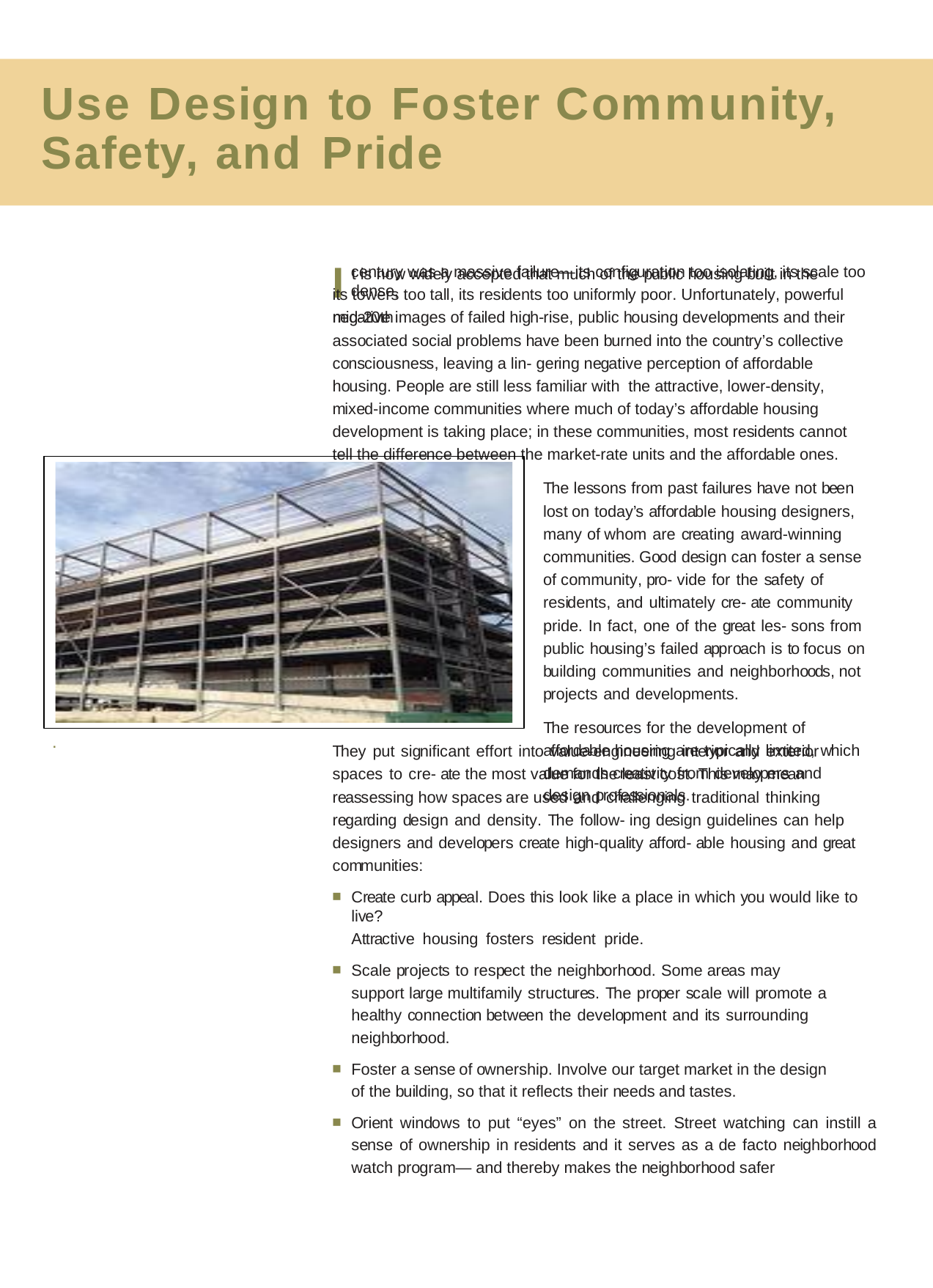

# Use Design to Foster Community, Safety, and Pride
It is now widely accepted that much of the public housing built in the mid-20th
century was a massive failure—its configuration too isolating, its scale too dense,
its towers too tall, its residents too uniformly poor. Unfortunately, powerful negative images of failed high-rise, public housing developments and their associated social problems have been burned into the country’s collective consciousness, leaving a lin- gering negative perception of affordable housing. People are still less familiar with  the attractive, lower-density, mixed-income communities where much of today’s affordable housing development is taking place; in these communities, most residents cannot tell the difference between the market-rate units and the affordable ones.

The lessons from past failures have not been lost on today’s affordable housing designers, many of whom are creating award-winning communities. Good design can foster a sense of community, pro- vide for the safety of residents, and ultimately cre- ate community pride. In fact, one of the great les- sons from public housing’s failed approach is to focus on building communities and neighborhoods, not projects and developments.

The resources for the development of affordable housing are typically limited, which demands creativity from developers and design professionals.

.
They put significant effort into value-engineering interior and exterior spaces to cre- ate the most value for the least cost. This may mean reassessing how spaces are used and challenging traditional thinking regarding design and density. The follow- ing design guidelines can help designers and developers create high-quality afford- able housing and great communities:

Create curb appeal. Does this look like a place in which you would like to live?
Attractive  housing  fosters  resident  pride.

Scale projects to respect the neighborhood. Some areas may support large multifamily structures. The proper scale will promote a healthy connection between the development and its surrounding neighborhood.

Foster a sense of ownership. Involve our target market in the design of the building, so that it reflects their needs and tastes.

Orient windows to put “eyes” on the street. Street watching can instill a sense of ownership in residents and it serves as a de facto neighborhood watch program— and thereby makes the neighborhood safer